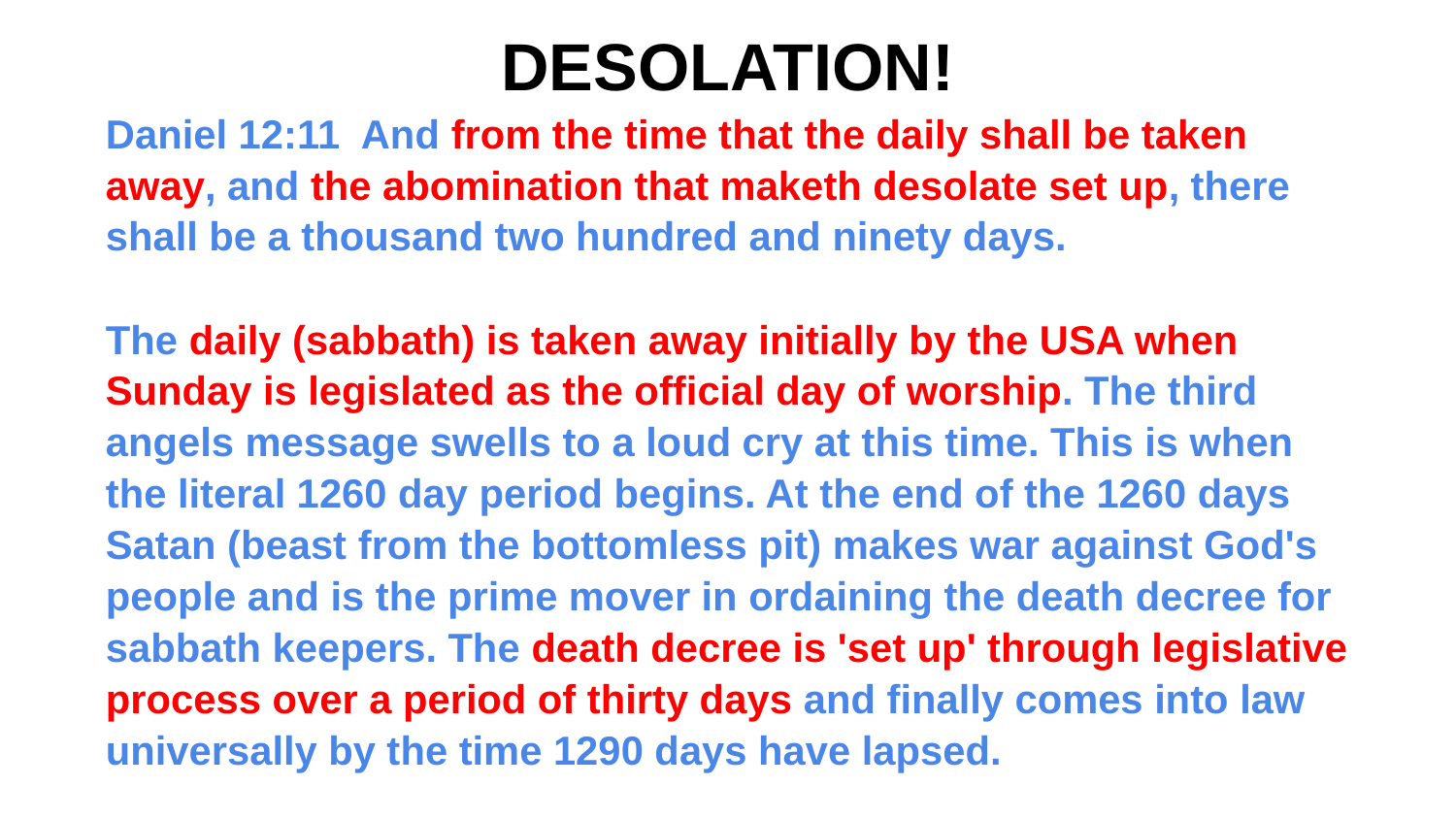

# DESOLATION!
Daniel 12:11  And from the time that the daily shall be taken away, and the abomination that maketh desolate set up, there shall be a thousand two hundred and ninety days.

The daily (sabbath) is taken away initially by the USA when Sunday is legislated as the official day of worship. The third angels message swells to a loud cry at this time. This is when the literal 1260 day period begins. At the end of the 1260 days Satan (beast from the bottomless pit) makes war against God's people and is the prime mover in ordaining the death decree for sabbath keepers. The death decree is 'set up' through legislative process over a period of thirty days and finally comes into law universally by the time 1290 days have lapsed.